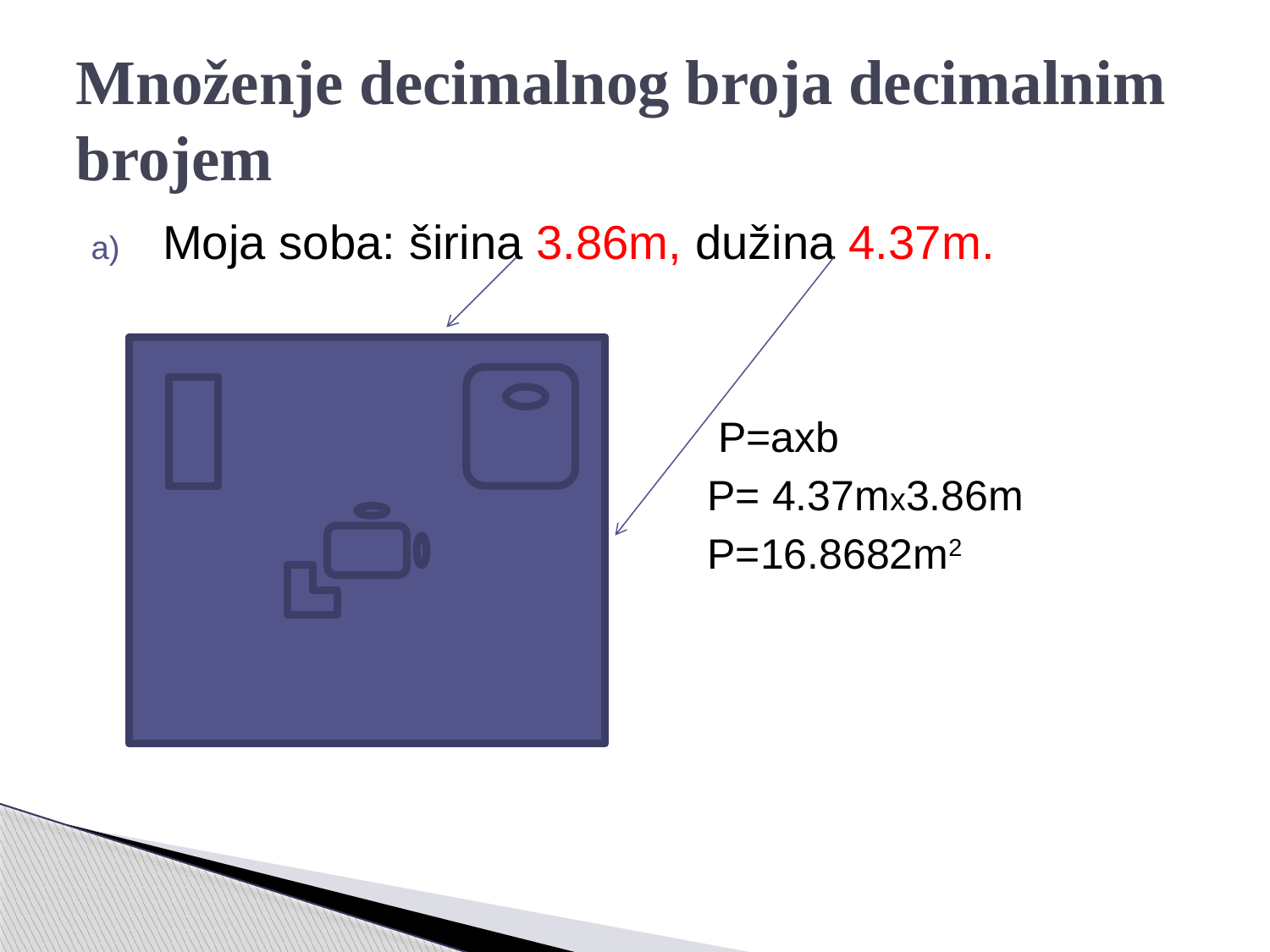

# Množenje decimalnog broja decimalnim brojem
Moja soba: širina 3.86m, dužina 4.37m.

                                               P=axb
                                                    P= 4.37mx3.86m
                                                    P=16.8682m2